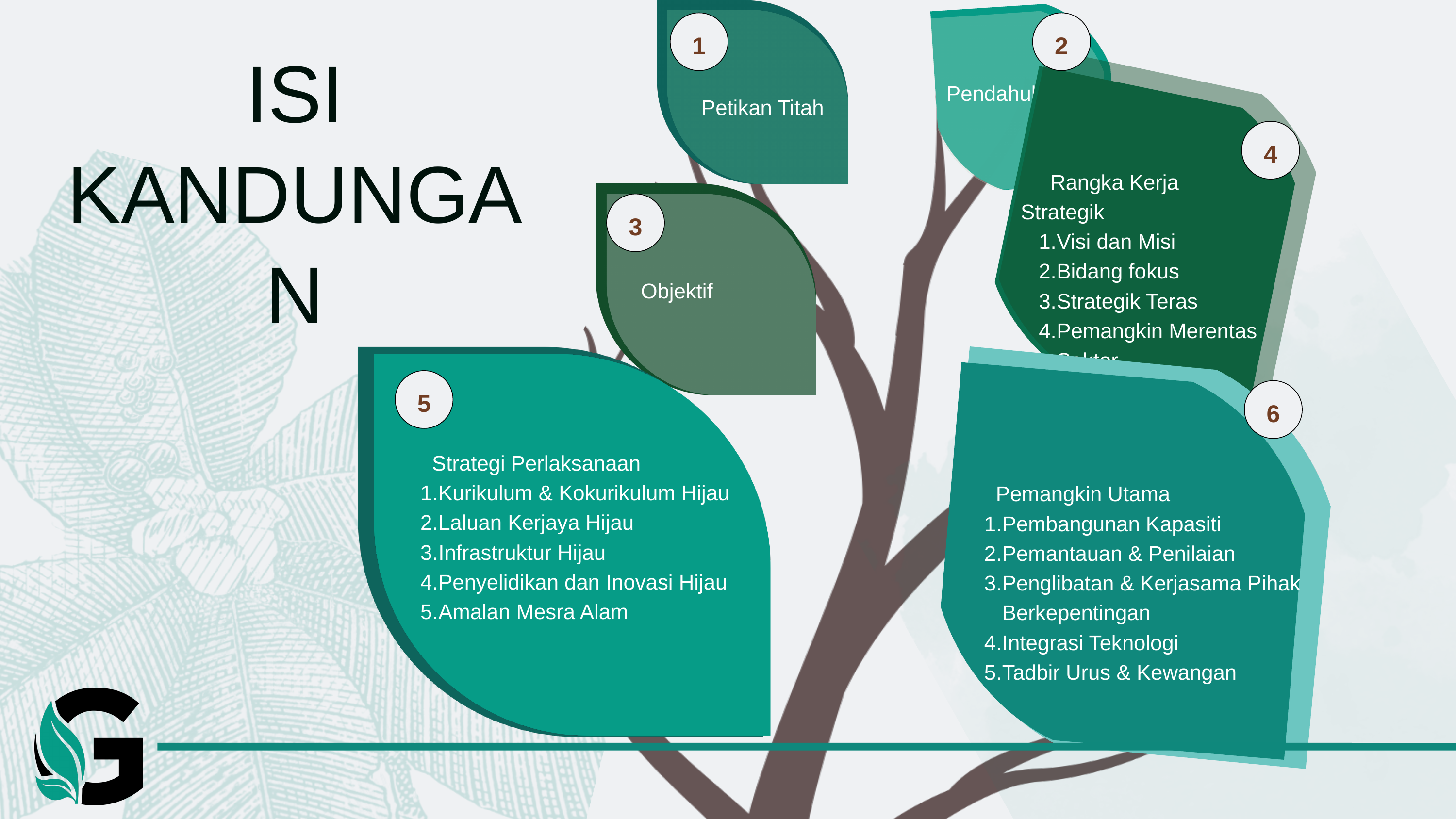

1

2

ISI KANDUNGAN

Pendahuluan

Petikan Titah

4
     Rangka Kerja Strategik
Visi dan Misi
Bidang fokus
Strategik Teras
Pemangkin Merentas Sektor

3

Objektif

5

6

     Strategi Perlaksanaan
Kurikulum & Kokurikulum Hijau
Laluan Kerjaya Hijau
Infrastruktur Hijau
Penyelidikan dan Inovasi Hijau
Amalan Mesra Alam
     Pemangkin Utama
Pembangunan Kapasiti
Pemantauan & Penilaian
Penglibatan & Kerjasama Pihak Berkepentingan
Integrasi Teknologi
Tadbir Urus & Kewangan